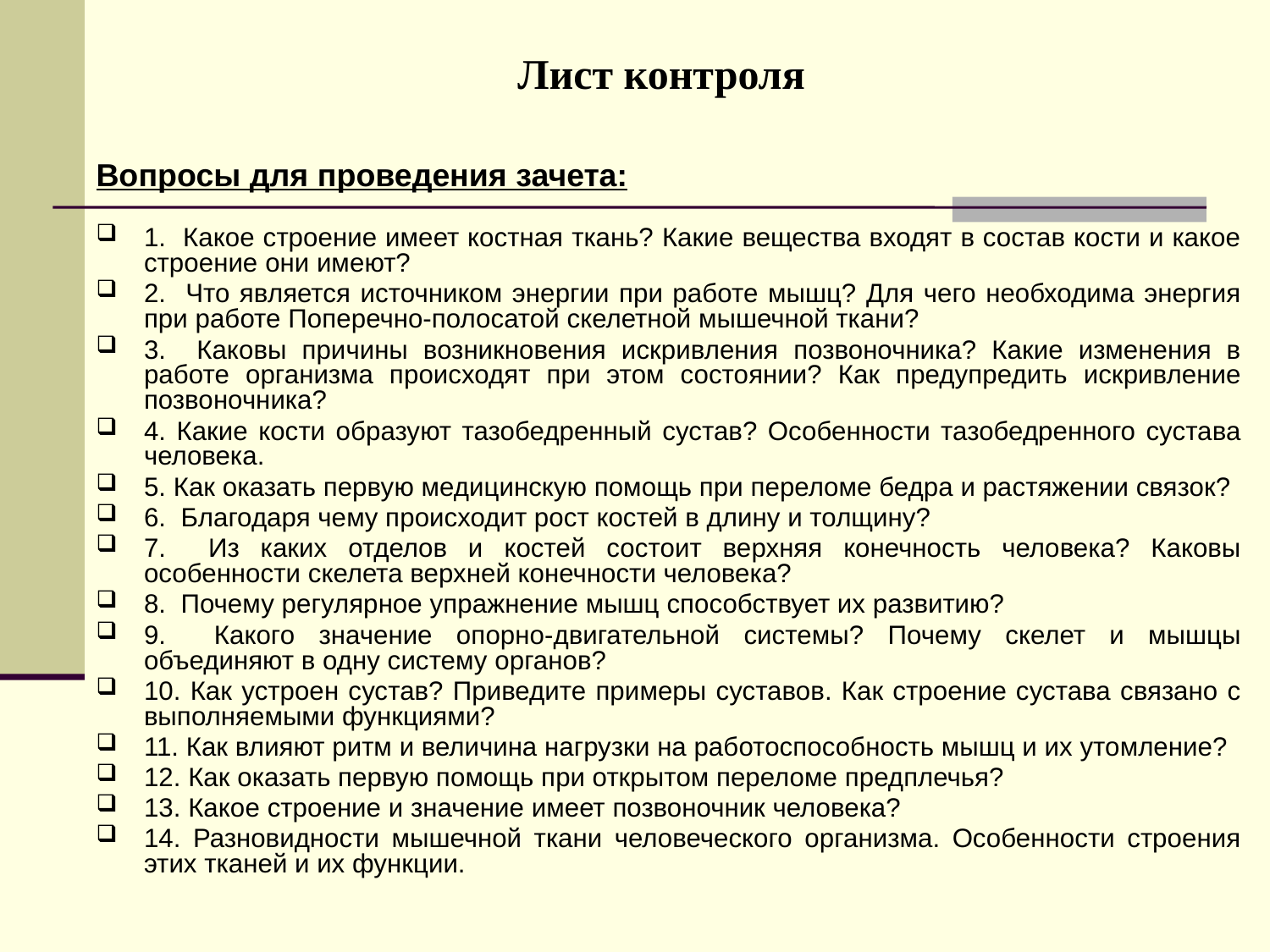

# Лист контроля
Вопросы для проведения зачета:

1.  Какое строение имеет костная ткань? Какие вещества входят в состав кости и какое строение они имеют?
2.  Что является источником энергии при работе мышц? Для чего необходима энергия при работе Поперечно-полосатой скелетной мышечной ткани?
3.  Каковы причины возникновения искривления позвоночника? Какие изменения в работе организма происходят при этом состоянии? Как предупредить искривление позвоночника?
4. Какие кости образуют тазобедренный сустав? Особенности тазобедренного сустава человека.
5. Как оказать первую медицинскую помощь при переломе бедра и растяжении связок?
6.  Благодаря чему происходит рост костей в длину и толщину?
7.  Из каких отделов и костей состоит верхняя конечность человека? Каковы особенности скелета верхней конечности человека?
8.  Почему регулярное упражнение мышц способствует их развитию?
9.  Какого значение опорно-двигательной системы? Почему скелет и мышцы объединяют в одну систему органов?
10. Как устроен сустав? Приведите примеры суставов. Как строение сустава связано с выполняемыми функциями?
11. Как влияют ритм и величина нагрузки на работоспособность мышц и их утомление?
12. Как оказать первую помощь при открытом переломе предплечья?
13. Какое строение и значение имеет позвоночник человека?
14. Разновидности мышечной ткани человеческого организма. Особенности строения этих тканей и их функции.